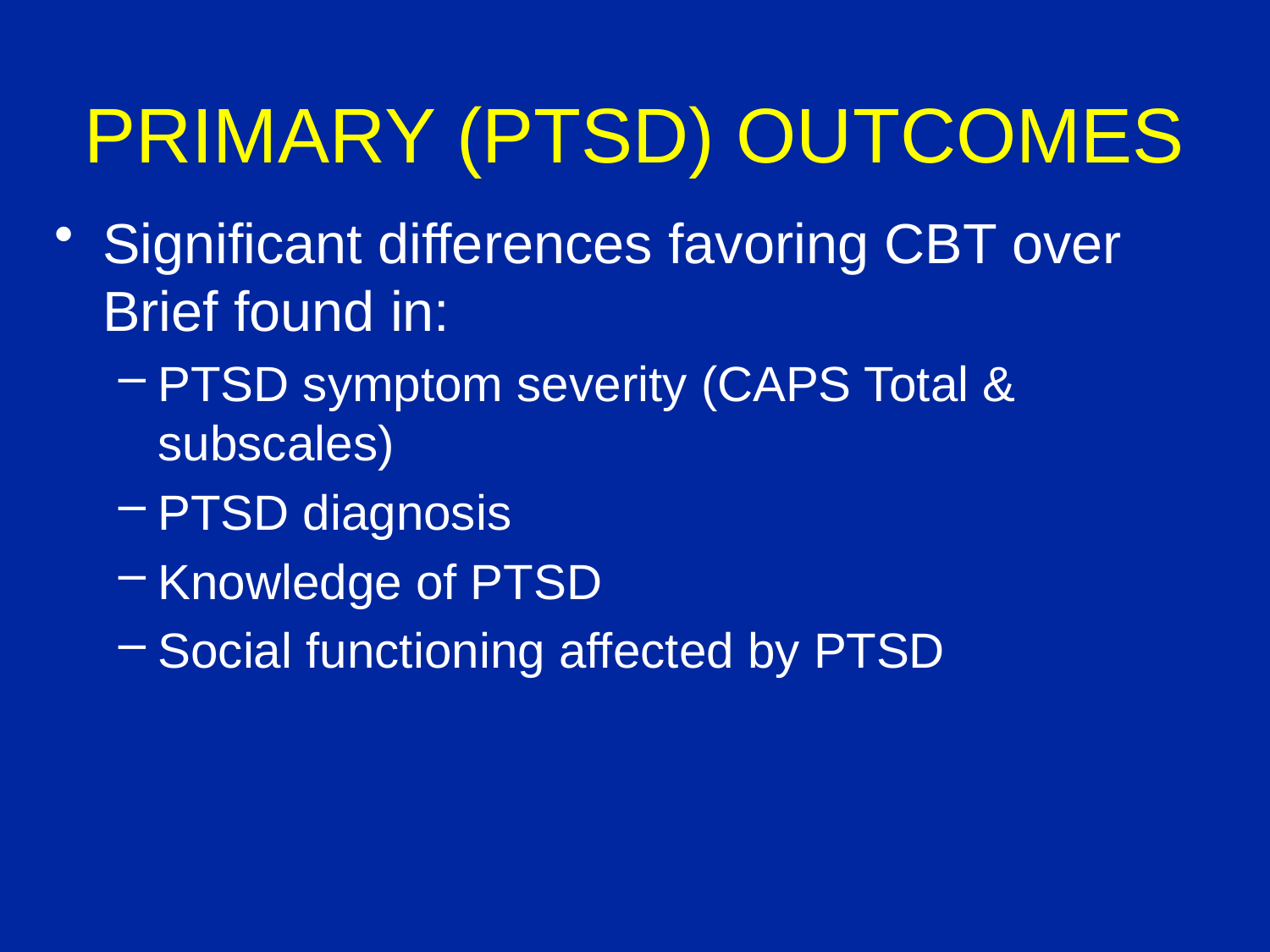

# PRIMARY (PTSD) OUTCOMES
Significant differences favoring CBT over Brief found in:
PTSD symptom severity (CAPS Total & subscales)
PTSD diagnosis
Knowledge of PTSD
Social functioning affected by PTSD